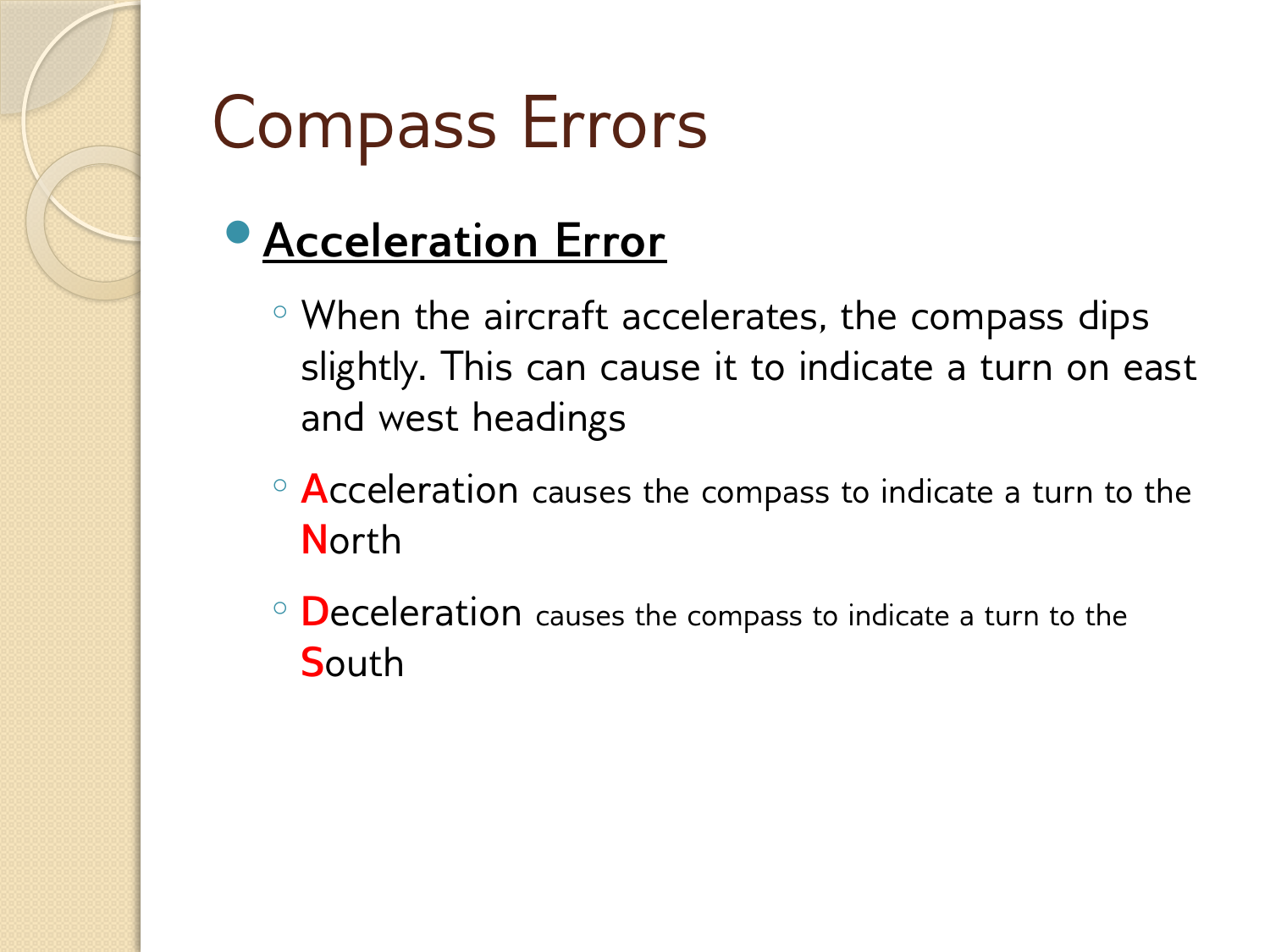

# Compass Errors
Acceleration Error
When the aircraft accelerates, the compass dips slightly. This can cause it to indicate a turn on east and west headings
Acceleration causes the compass to indicate a turn to the North
Deceleration causes the compass to indicate a turn to the South